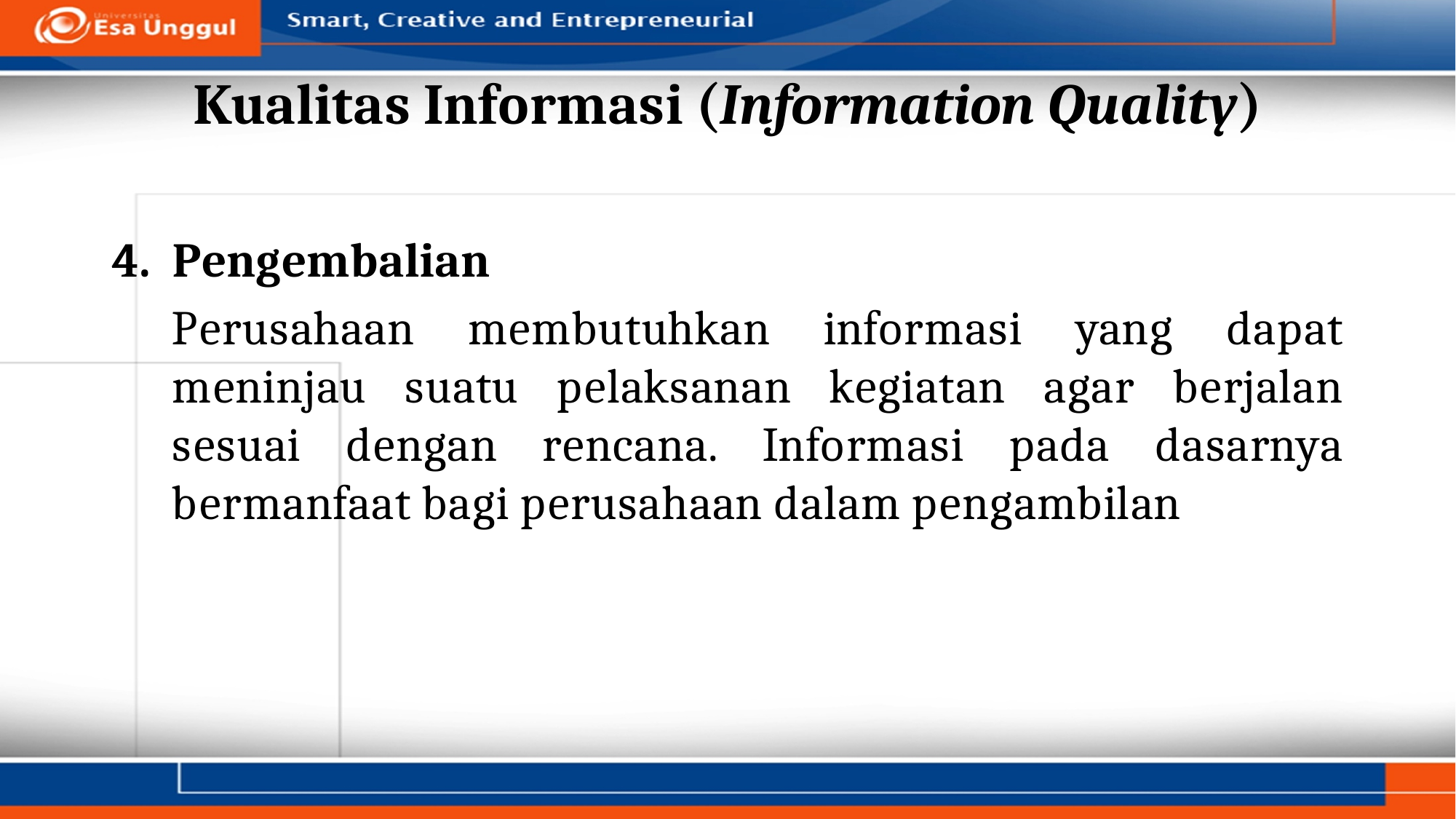

# Kualitas Informasi (Information Quality)
Pengembalian
Perusahaan membutuhkan informasi yang dapat meninjau suatu pelaksanan kegiatan agar berjalan sesuai dengan rencana. Informasi pada dasarnya bermanfaat bagi perusahaan dalam pengambilan